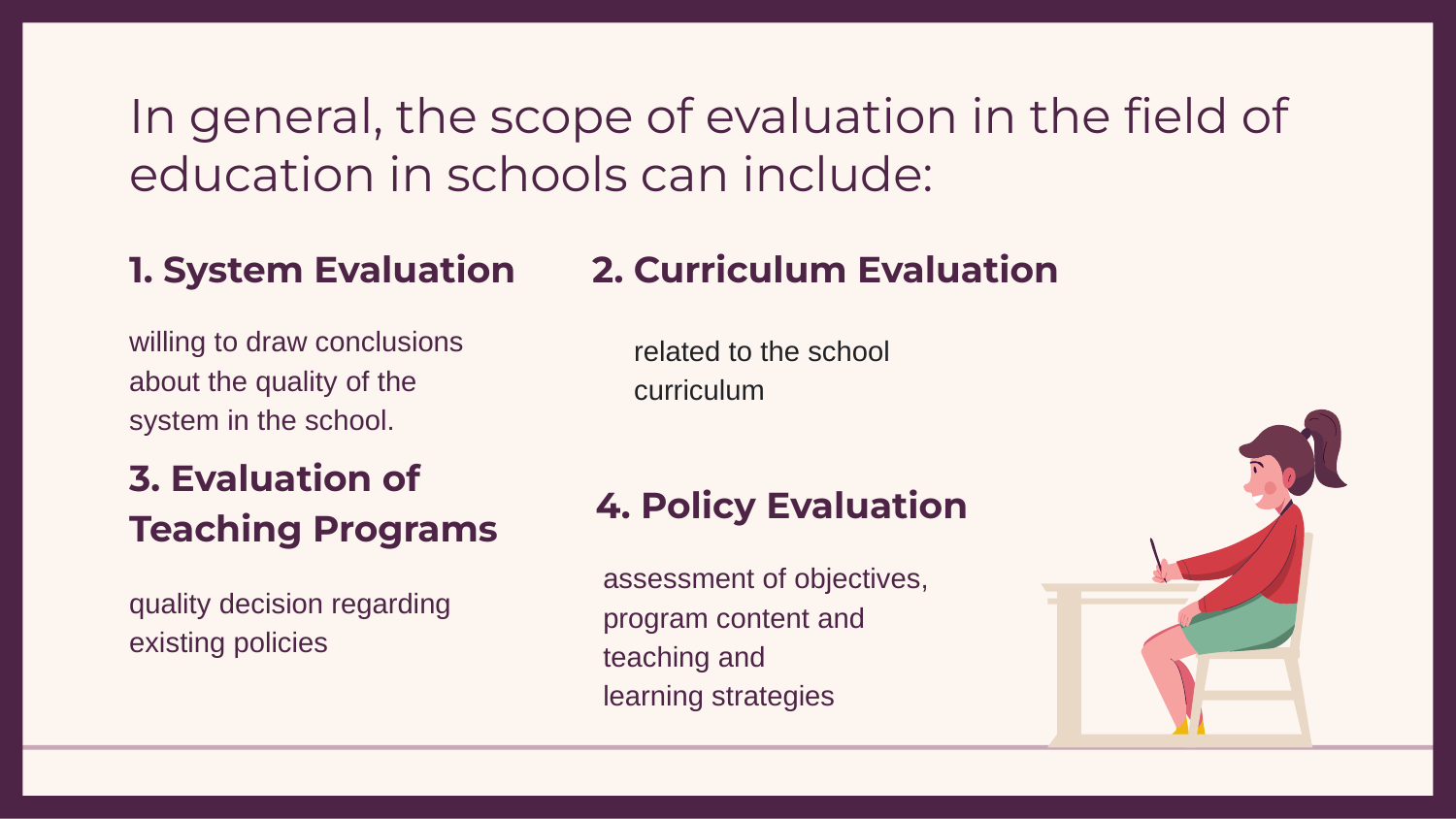

# In general, the scope of evaluation in the field of education in schools can include:
1. System Evaluation
2. Curriculum Evaluation
willing to draw conclusions about the quality of the system in the school.
related to the school curriculum

4. Policy Evaluation
3. Evaluation of Teaching Programs
assessment of objectives, program content and teaching and learning strategies
quality decision regarding existing policies